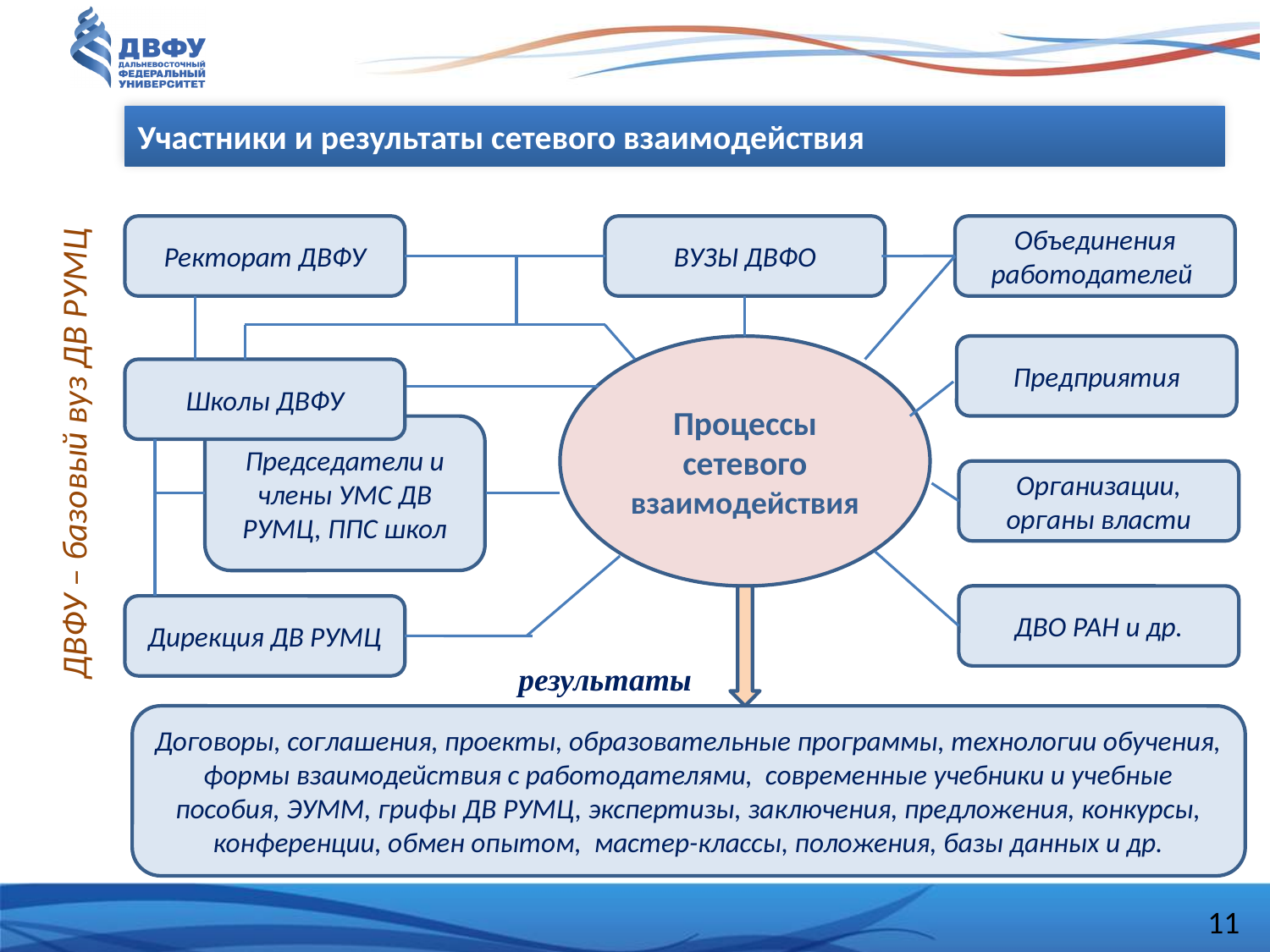

Участники и результаты сетевого взаимодействия
Ректорат ДВФУ
ВУЗЫ ДВФО
Объединения работодателей
Процессы сетевого взаимодействия
Предприятия
Школы ДВФУ
Председатели и члены УМС ДВ РУМЦ, ППС школ
ДВФУ – базовый вуз ДВ РУМЦ
Организации, органы власти
ДВО РАН и др.
Дирекция ДВ РУМЦ

результаты
Договоры, соглашения, проекты, образовательные программы, технологии обучения, формы взаимодействия с работодателями,  современные учебники и учебные пособия, ЭУММ, грифы ДВ РУМЦ, экспертизы, заключения, предложения, конкурсы, конференции, обмен опытом,  мастер-классы, положения, базы данных и др.
11